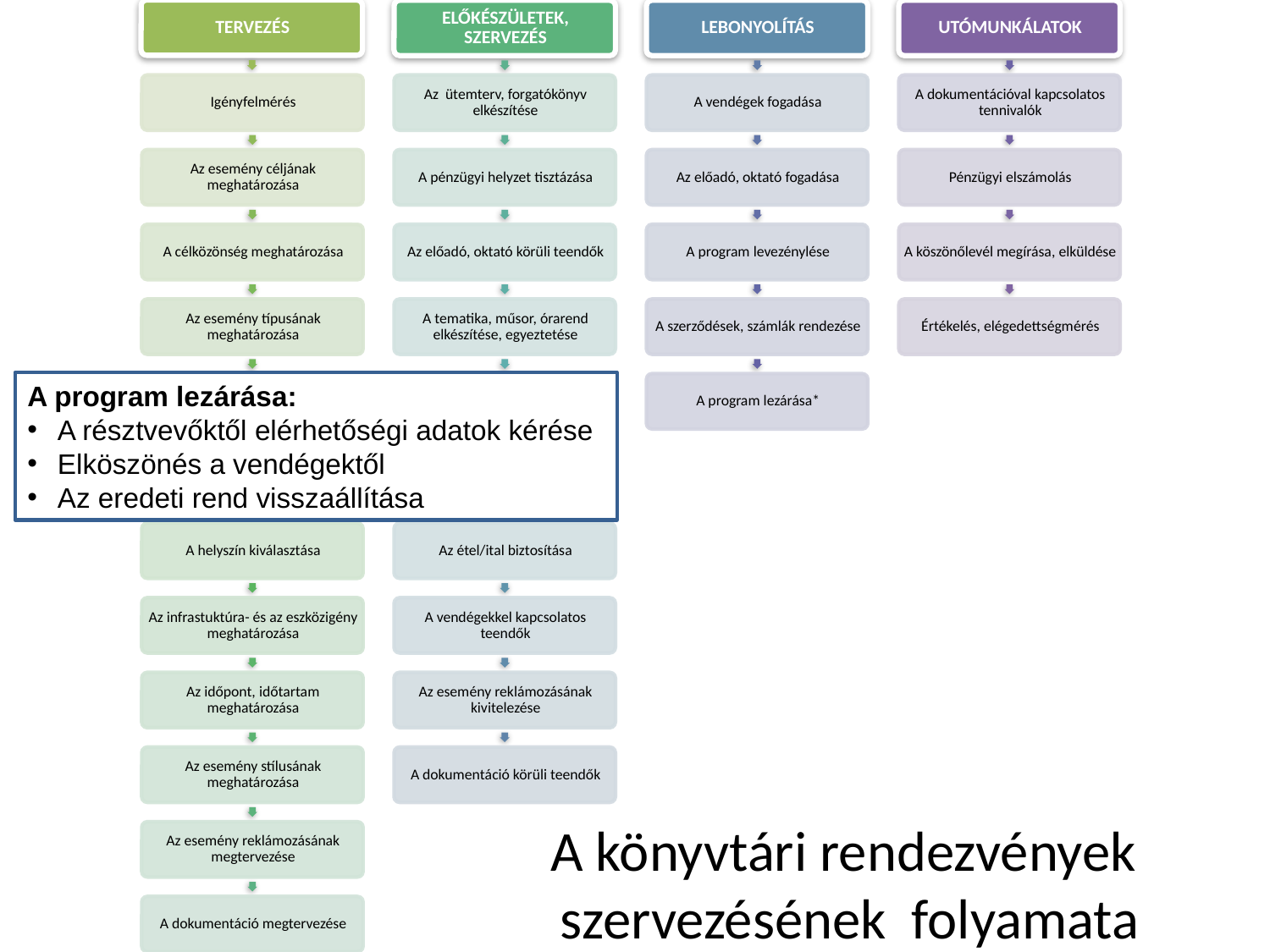

TERVEZÉS
Igényfelmérés
Az esemény céljának meghatározása
A célközönség meghatározása
Az esemény típusának meghatározása
A pénzügyi helyzet felmérése, költségvetési terv készítése
Az előadó, oktató kiválasztása
A helyszín kiválasztása
Az infrastuktúra- és az eszközigény meghatározása
Az időpont, időtartam meghatározása
Az esemény stílusának meghatározása
Az esemény reklámozásának megtervezése
A dokumentáció megtervezése
ELŐKÉSZÜLETEK, SZERVEZÉS
Az  ütemterv, forgatókönyv elkészítése
A pénzügyi helyzet tisztázása
Az előadó, oktató körüli teendők
A tematika, műsor, órarend elkészítése, egyeztetése
A helyszínnel kapcsolatos tennivalók
Az infrastruktúrával és az eszközökkel kapcsolatos feladatok
Az étel/ital biztosítása
A vendégekkel kapcsolatos teendők
Az esemény reklámozásának kivitelezése
A dokumentáció körüli teendők
LEBONYOLÍTÁS
A vendégek fogadása
Az előadó, oktató fogadása
A program levezénylése
A szerződések, számlák rendezése
A program lezárása*
UTÓMUNKÁLATOK
A dokumentációval kapcsolatos tennivalók
Pénzügyi elszámolás
A köszönőlevél megírása, elküldése
Értékelés, elégedettségmérés
A program lezárása:
A résztvevőktől elérhetőségi adatok kérése
Elköszönés a vendégektől
Az eredeti rend visszaállítása
# A könyvtári rendezvények szervezésének  folyamata